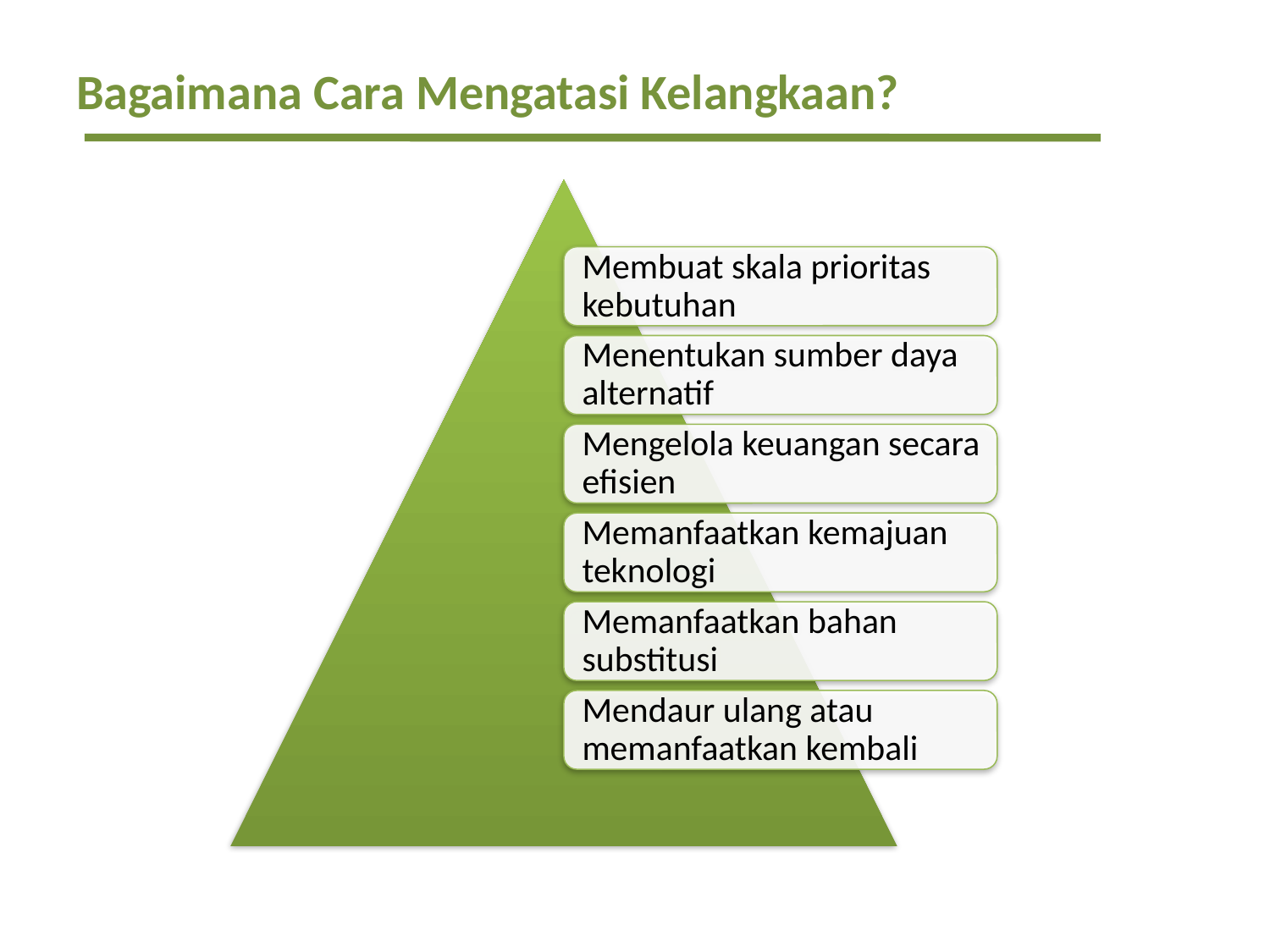

# Bagaimana Cara Mengatasi Kelangkaan?
Membuat skala prioritas kebutuhan
Menentukan sumber daya alternatif
Mengelola keuangan secara efisien
Memanfaatkan kemajuan teknologi
Memanfaatkan bahan substitusi
Mendaur ulang atau memanfaatkan kembali